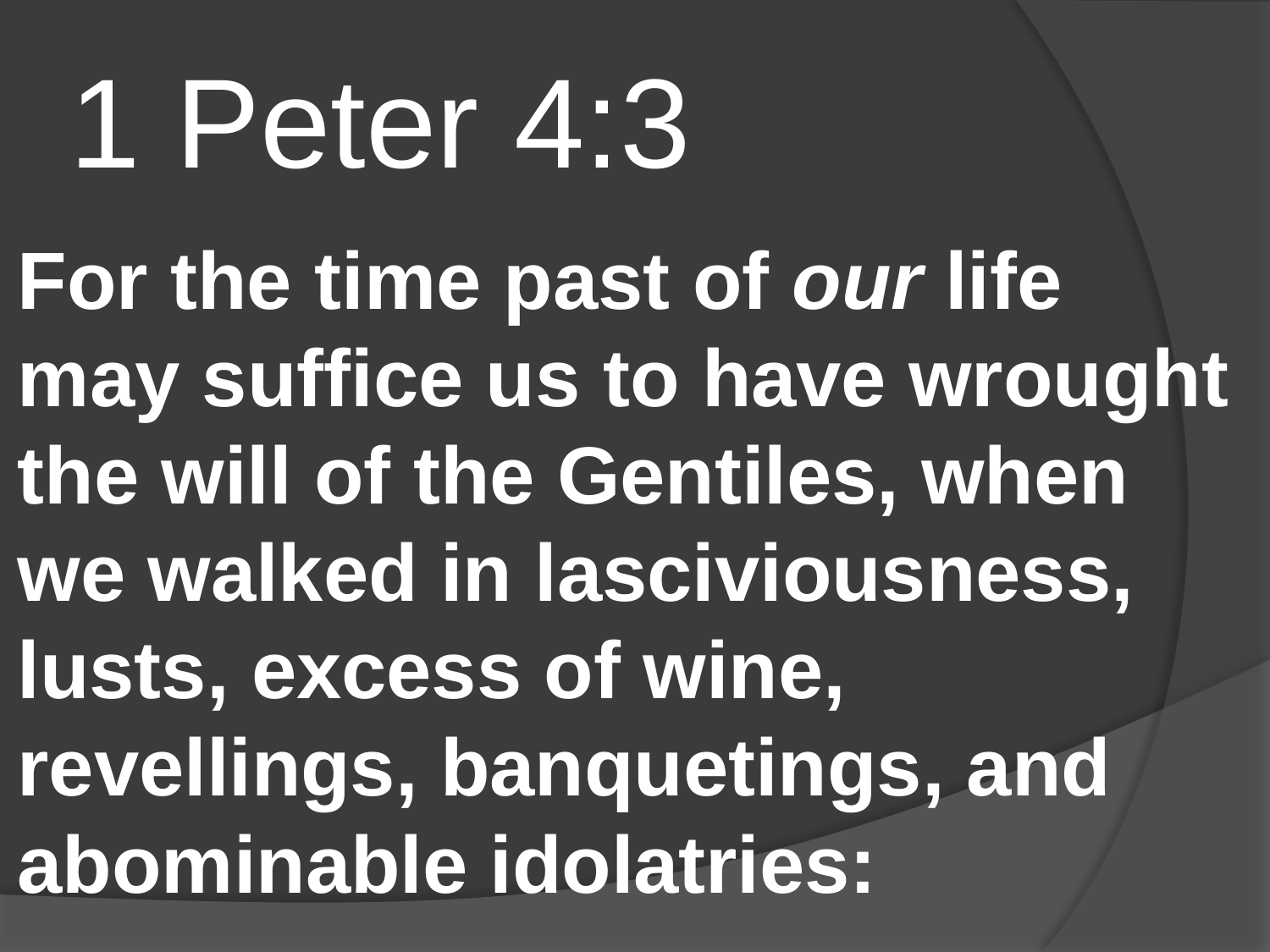

# 1 Peter 4:3
For the time past of our life may suffice us to have wrought the will of the Gentiles, when we walked in lasciviousness, lusts, excess of wine, revellings, banquetings, and abominable idolatries: